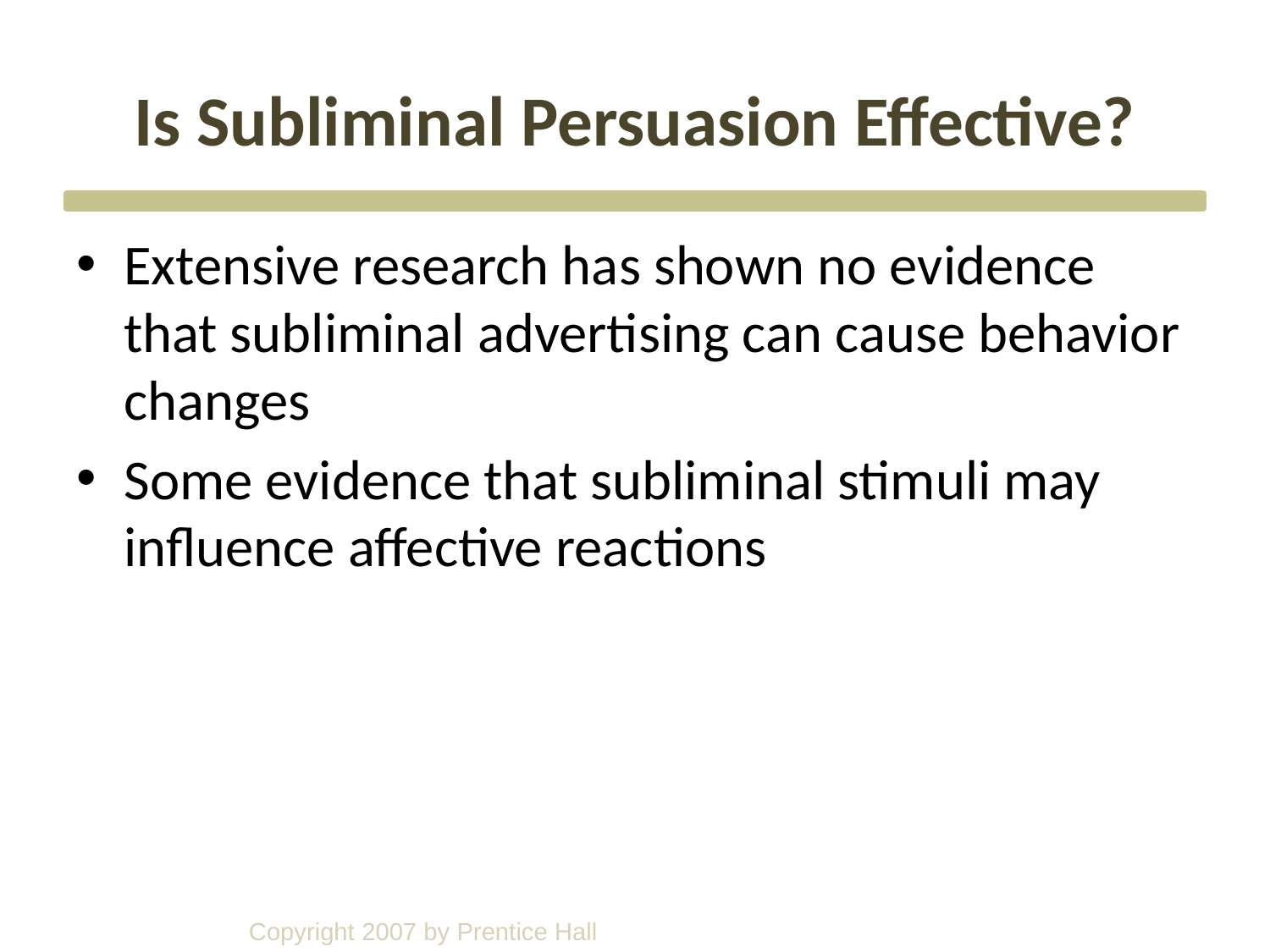

# Is Subliminal Persuasion Effective?
Extensive research has shown no evidence that subliminal advertising can cause behavior changes
Some evidence that subliminal stimuli may influence affective reactions
Copyright 2007 by Prentice Hall